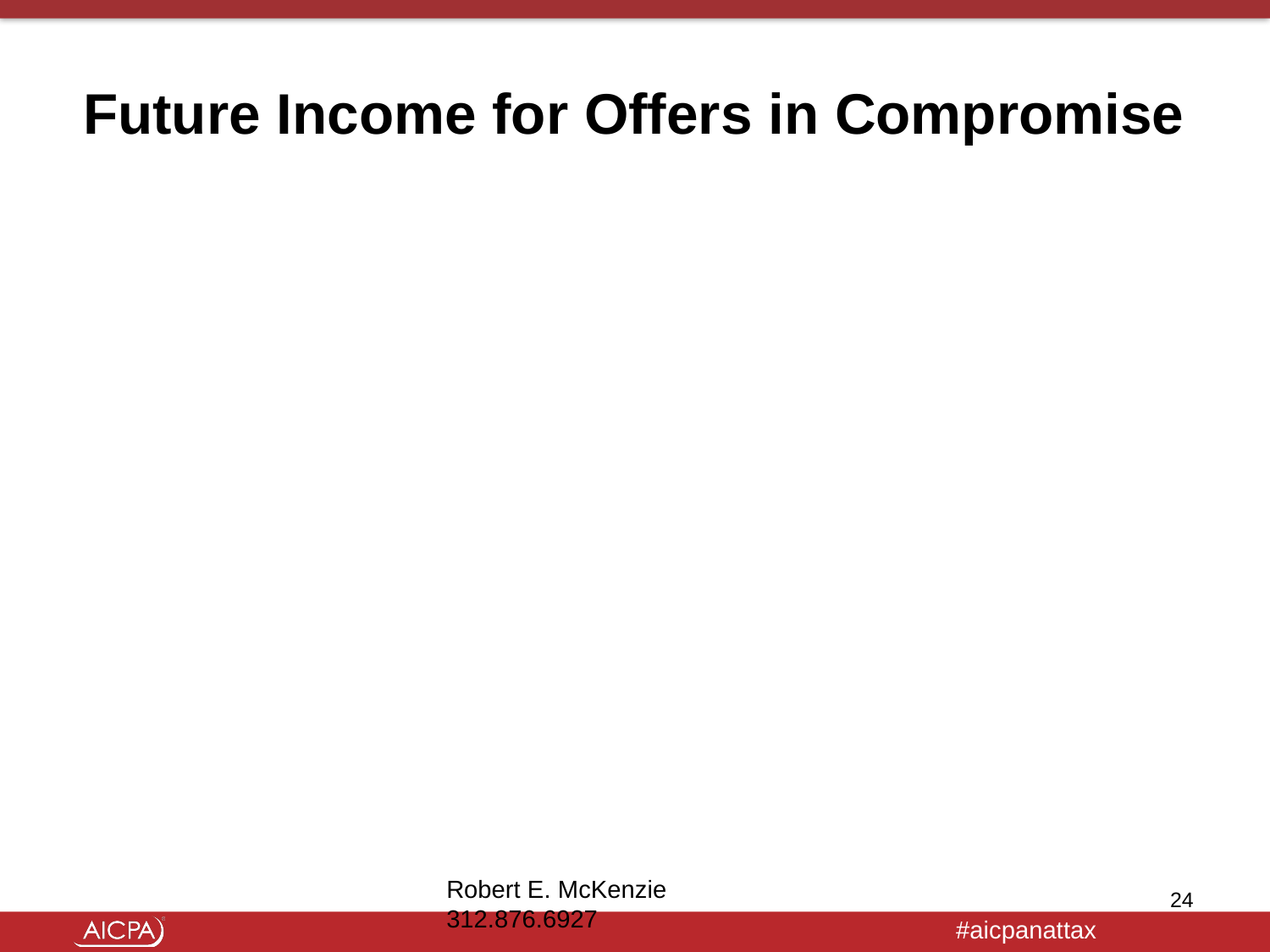

# Future Income for Offers in Compromise
IRS revised its guidance to employees on figuring the value of a taxpayer's future income in evaluating an offer in compromise, with specific instructions to consider a variety of issues for unemployed or underemployed workers.
The memorandum (SBSE 05-0310-012) noted that future income is defined as an estimate of the taxpayer's ability to pay based on an analysis of gross income, less necessary living expenses, for a specific number of months into the future.
Robert E. McKenzie 312.876.6927
24
1/27/2016